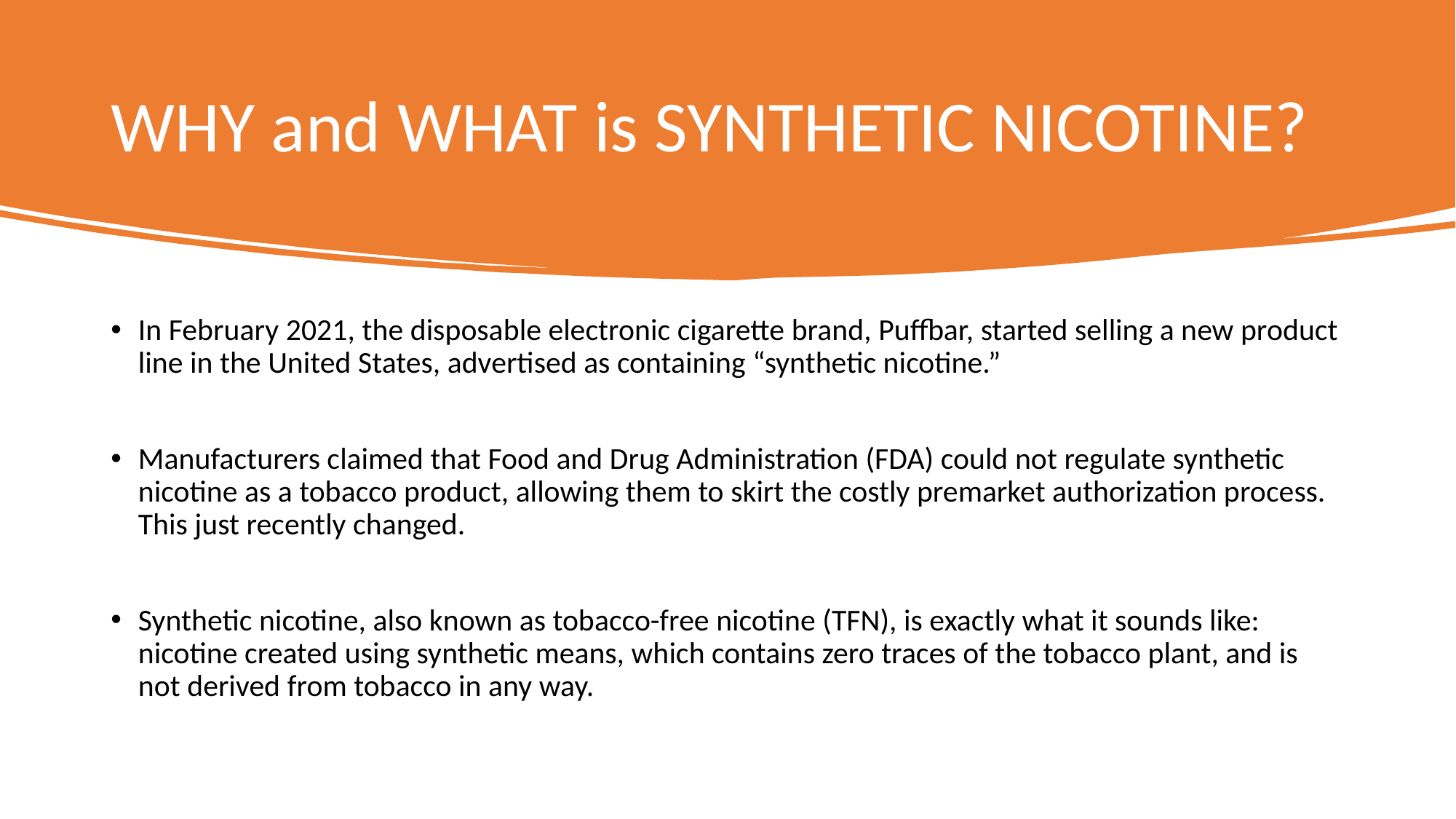

# WHY and WHAT is SYNTHETIC NICOTINE?
In February 2021, the disposable electronic cigarette brand, Puffbar, started selling a new product line in the United States, advertised as containing “synthetic nicotine.”

Manufacturers claimed that Food and Drug Administration (FDA) could not regulate synthetic nicotine as a tobacco product, allowing them to skirt the costly premarket authorization process. This just recently changed.

Synthetic nicotine, also known as tobacco-free nicotine (TFN), is exactly what it sounds like: nicotine created using synthetic means, which contains zero traces of the tobacco plant, and is not derived from tobacco in any way.